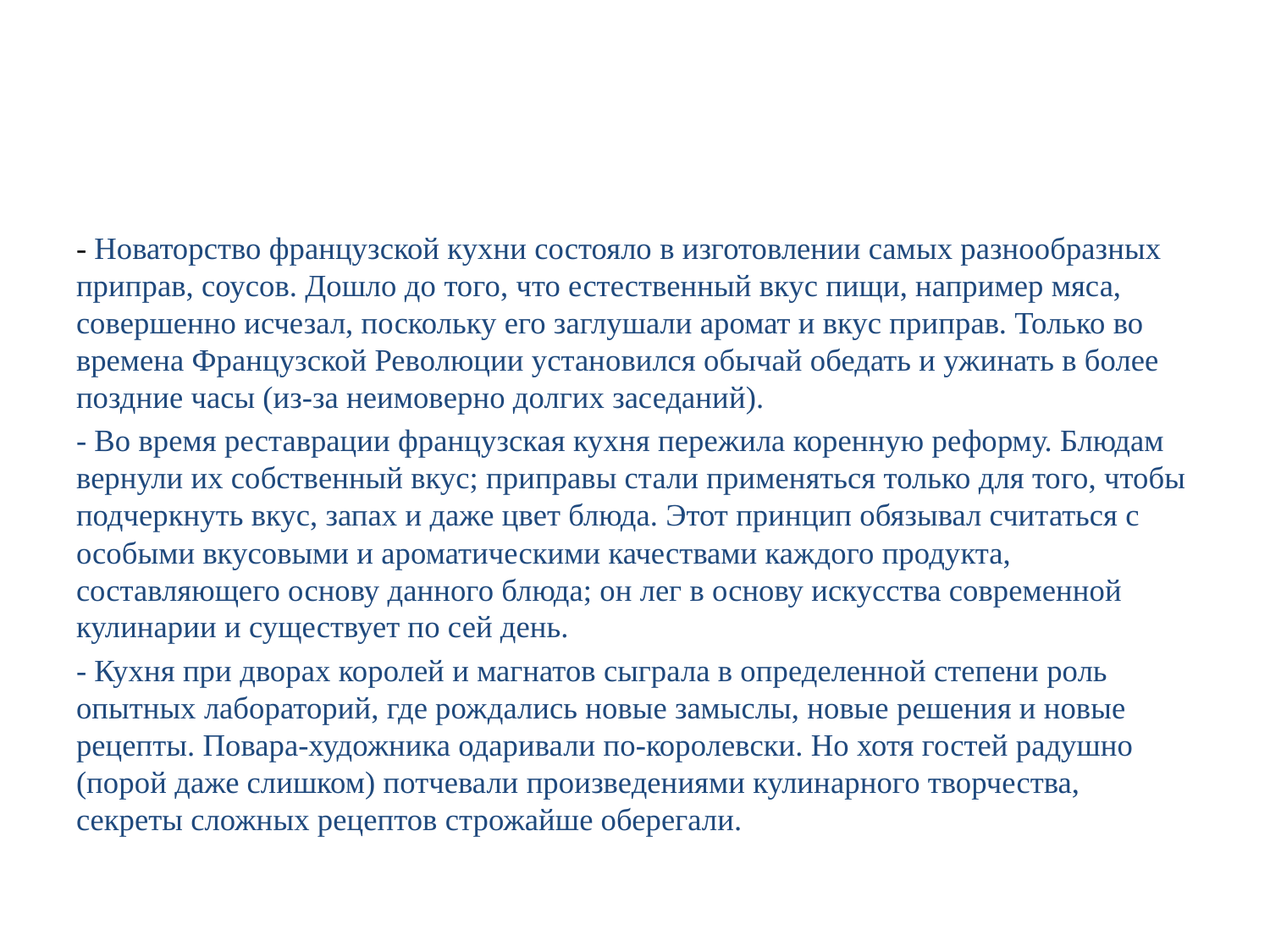

#
- Новаторство французской кухни состояло в изготовлении самых разнообразных приправ, соусов. Дошло до того, что естественный вкус пищи, например мяса, совершенно исчезал, поскольку его заглушали аромат и вкус приправ. Только во времена Французской Революции установился обычай обедать и ужинать в более поздние часы (из-за неимоверно долгих заседаний).
- Во время реставрации французская кухня пережила коренную реформу. Блюдам вернули их собственный вкус; приправы стали применяться только для того, чтобы подчеркнуть вкус, запах и даже цвет блюда. Этот принцип обязывал считаться с особыми вкусовыми и ароматическими качествами каждого продукта, составляющего основу данного блюда; он лег в основу искусства современной кулинарии и существует по сей день.
- Кухня при дворах королей и магнатов сыграла в определенной степени роль опытных лабораторий, где рождались новые замыслы, новые решения и новые рецепты. Повара-художника одаривали по-королевски. Но хотя гостей радушно (порой даже слишком) потчевали произведениями кулинарного творчества, секреты сложных рецептов строжайше оберегали.